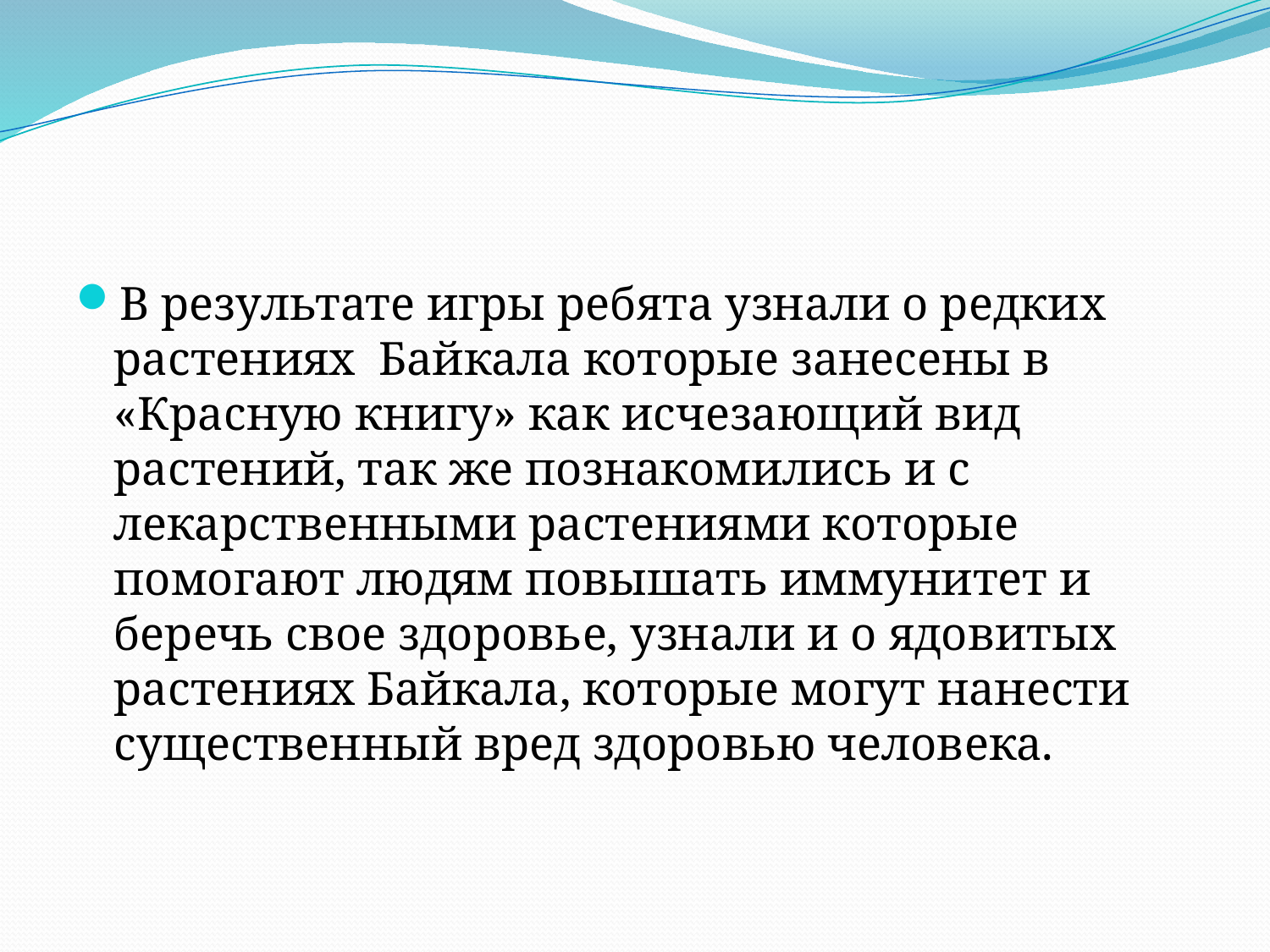

#
В результате игры ребята узнали о редких растениях  Байкала которые занесены в «Красную книгу» как исчезающий вид растений, так же познакомились и с лекарственными растениями которые помогают людям повышать иммунитет и беречь свое здоровье, узнали и о ядовитых растениях Байкала, которые могут нанести существенный вред здоровью человека.